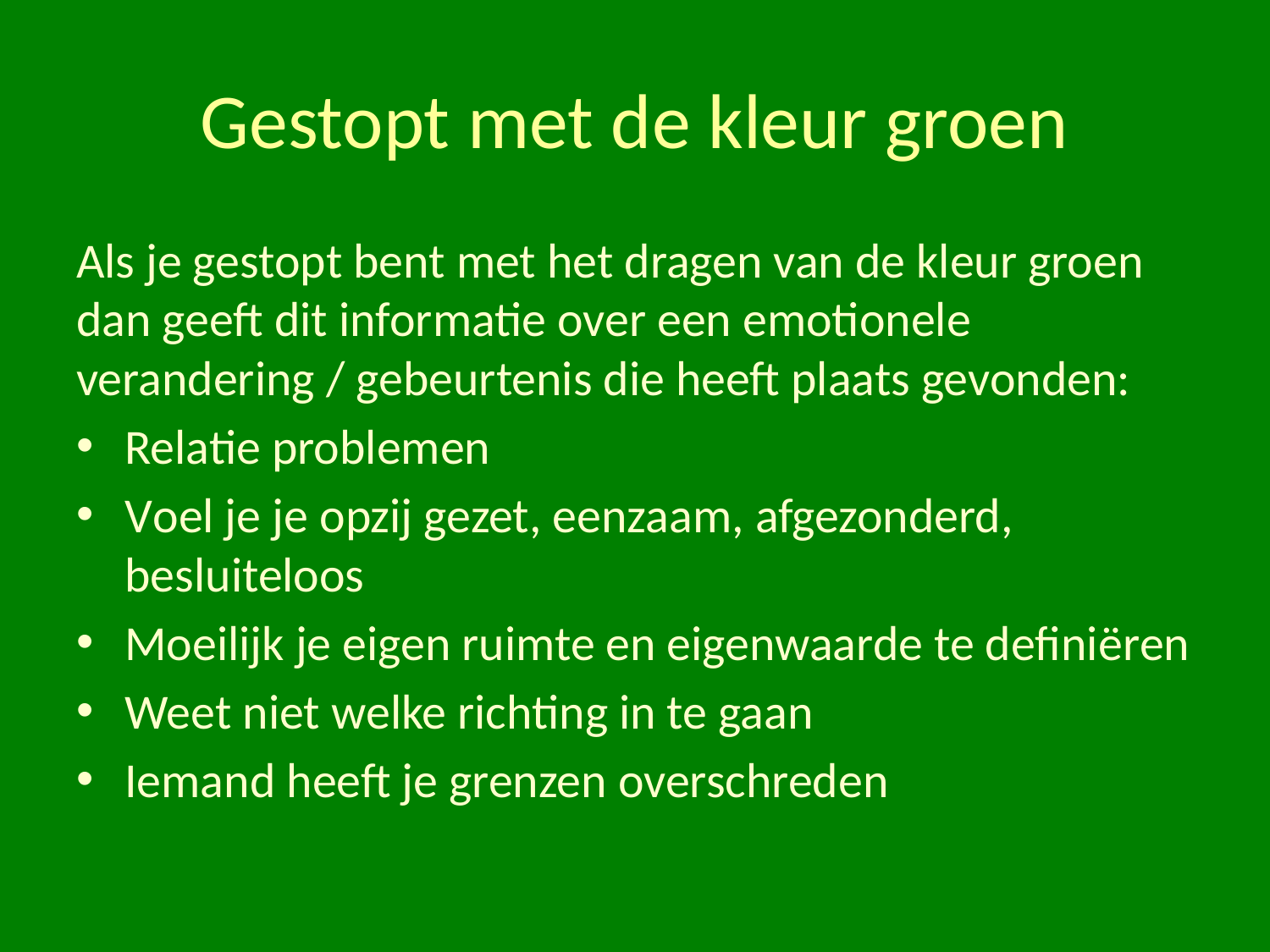

# Gestopt met de kleur groen
Als je gestopt bent met het dragen van de kleur groen dan geeft dit informatie over een emotionele verandering / gebeurtenis die heeft plaats gevonden:
Relatie problemen
Voel je je opzij gezet, eenzaam, afgezonderd, besluiteloos
Moeilijk je eigen ruimte en eigenwaarde te definiëren
Weet niet welke richting in te gaan
Iemand heeft je grenzen overschreden